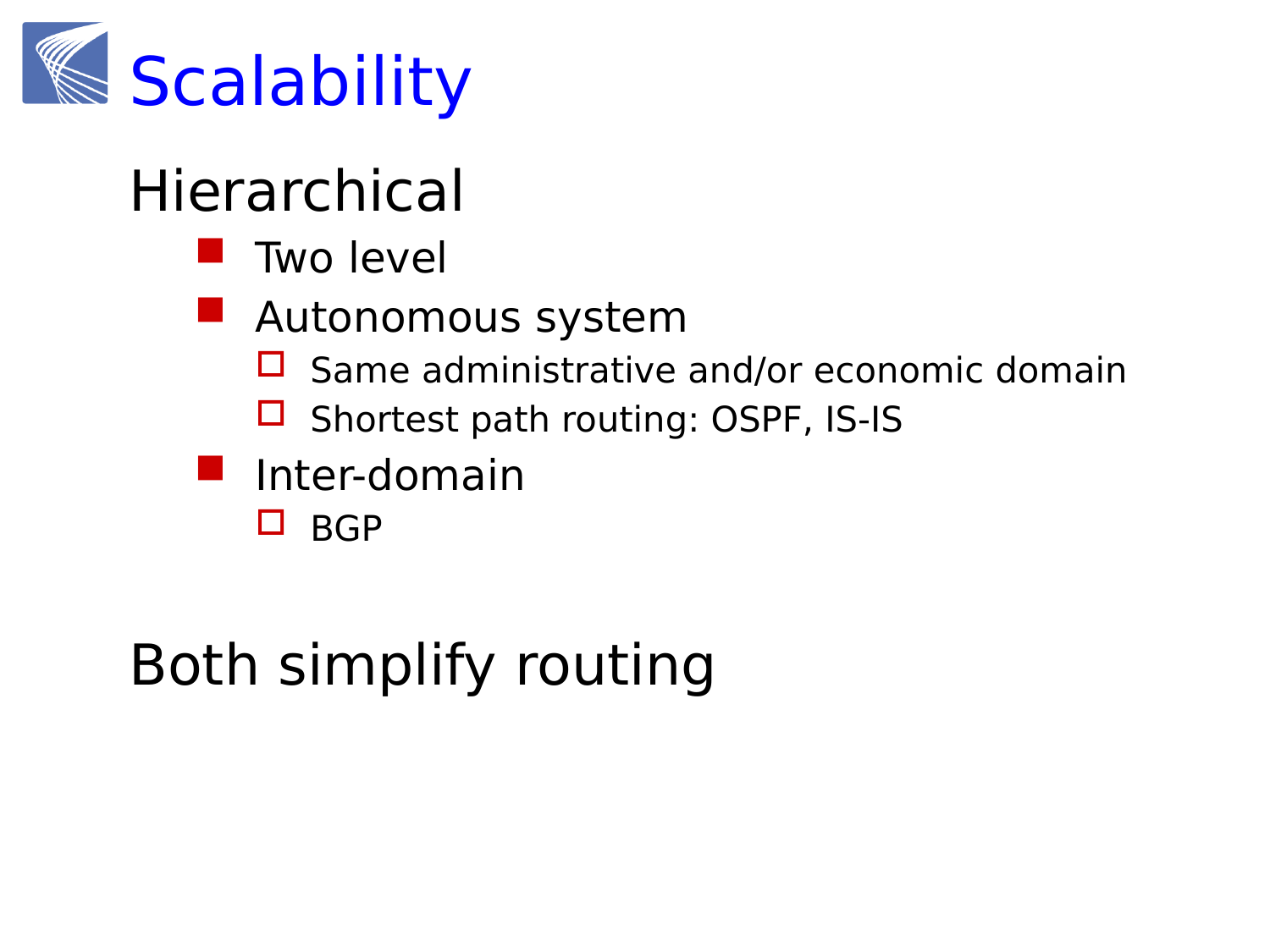

# Scalability
Hierarchical
Two level
Autonomous system
Same administrative and/or economic domain
Shortest path routing: OSPF, IS-IS
Inter-domain
BGP

Both simplify routing